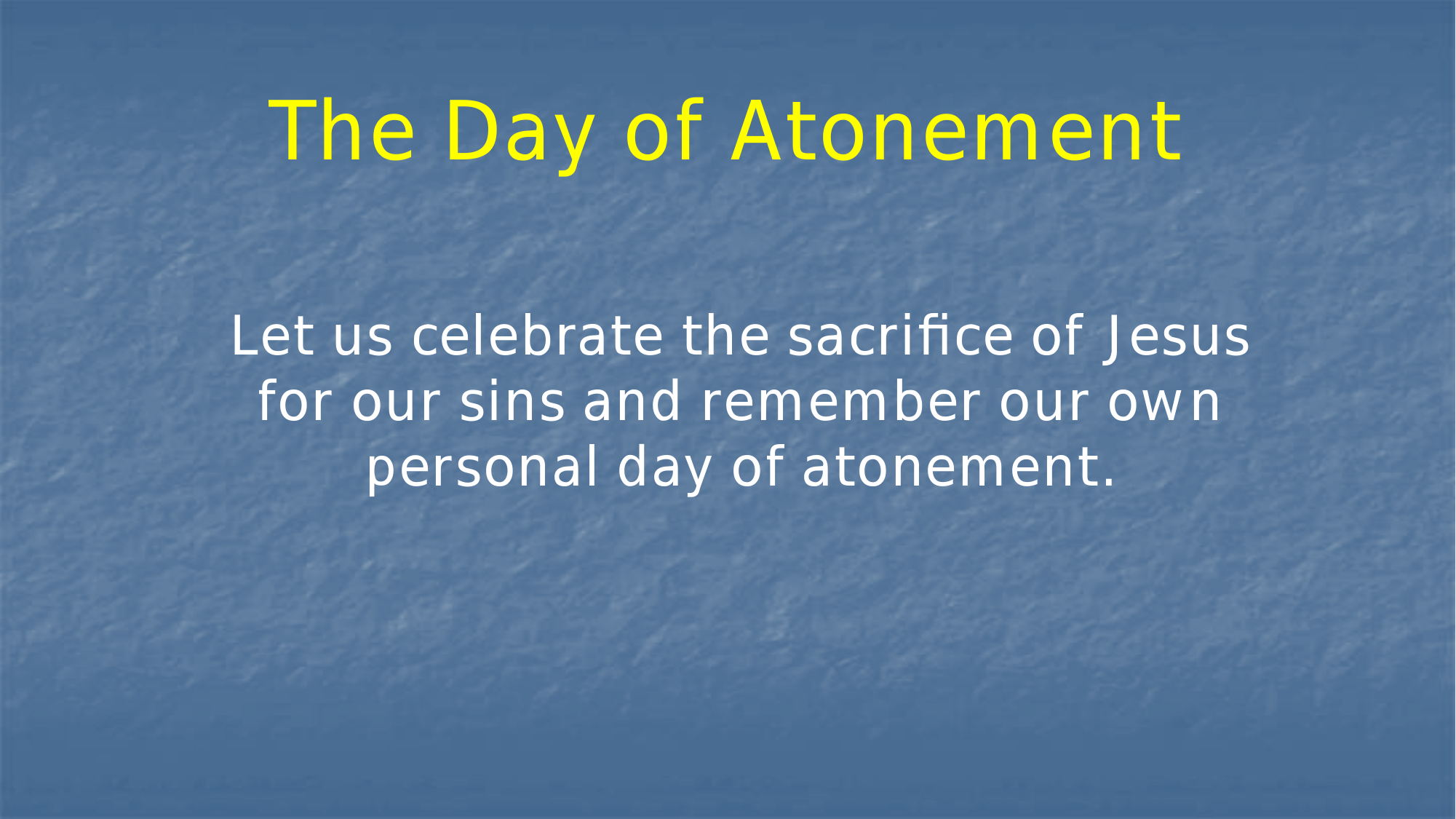

# The Day of Atonement
Let us celebrate the sacrifice of Jesus for our sins and remember our own personal day of atonement.